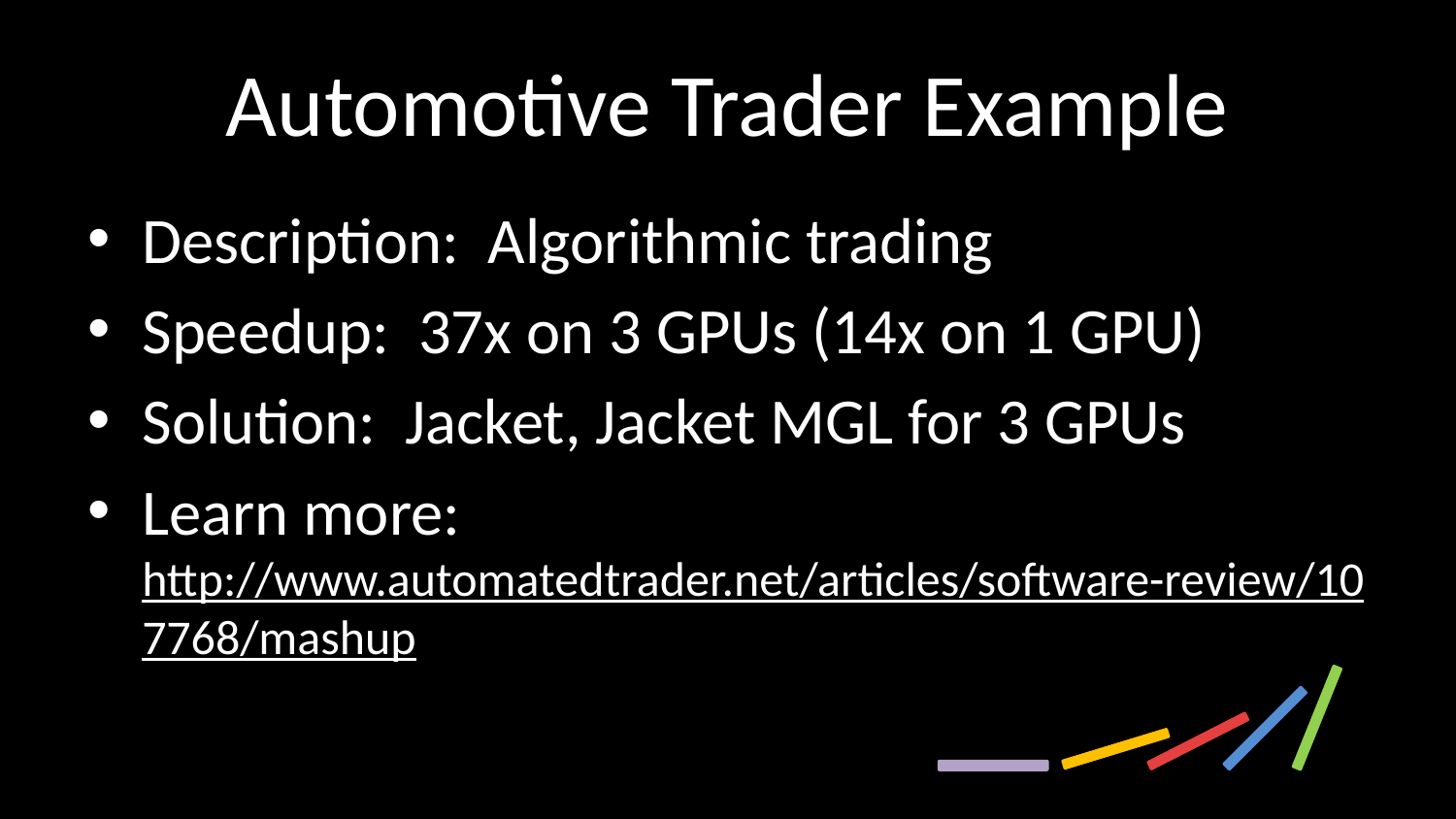

# Automotive Trader Example
Description:  Algorithmic trading
Speedup:  37x on 3 GPUs (14x on 1 GPU)
Solution:  Jacket, Jacket MGL for 3 GPUs
Learn more: http://www.automatedtrader.net/articles/software-review/107768/mashup